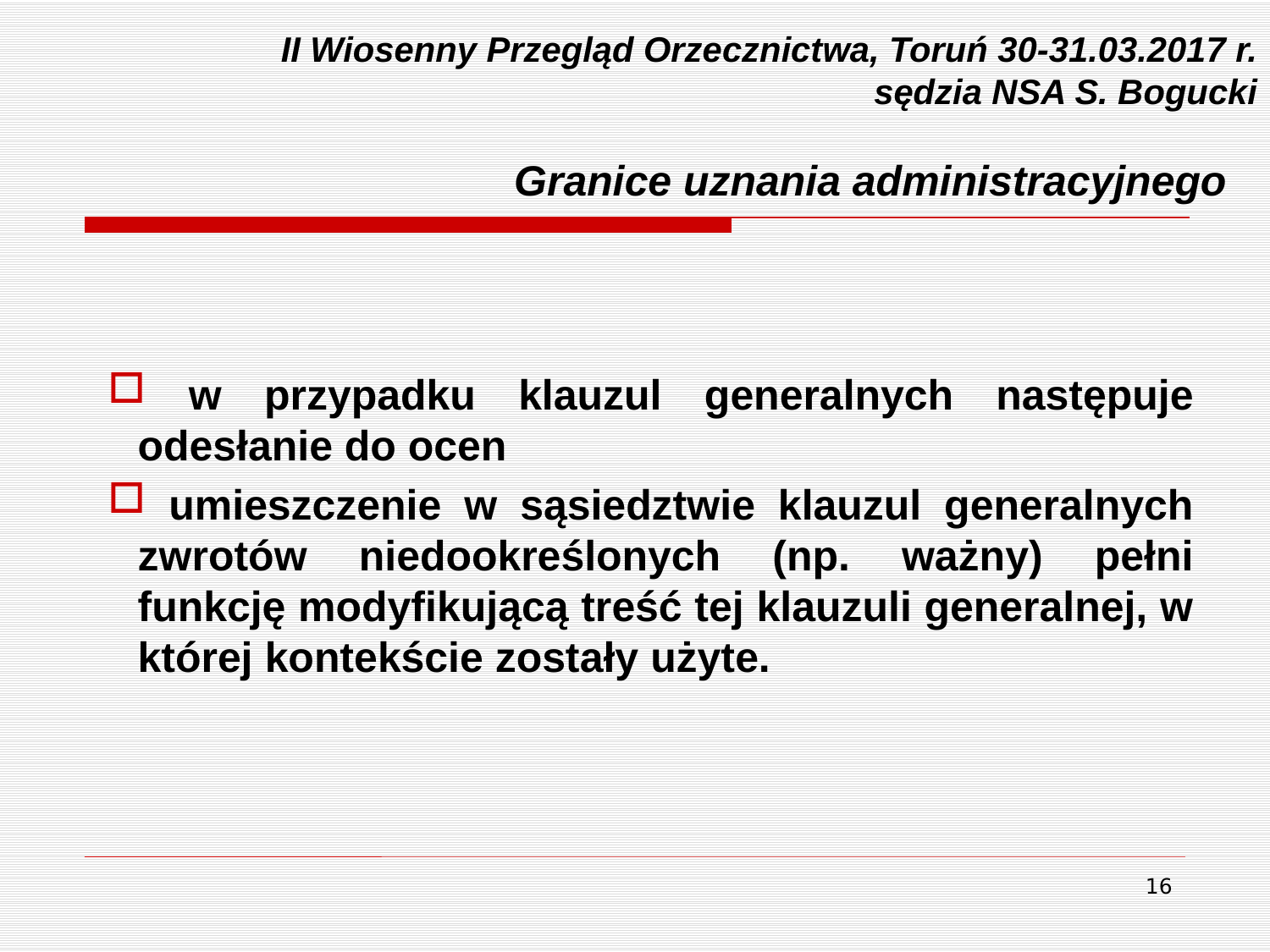

# II Wiosenny Przegląd Orzecznictwa, Toruń 30-31.03.2017 r. sędzia NSA S. Bogucki Granice uznania administracyjnego

 w przypadku klauzul generalnych następuje odesłanie do ocen
 umieszczenie w sąsiedztwie klauzul generalnych zwrotów niedookreślonych (np. ważny) pełni funkcję modyfikującą treść tej klauzuli generalnej, w której kontekście zostały użyte.

16